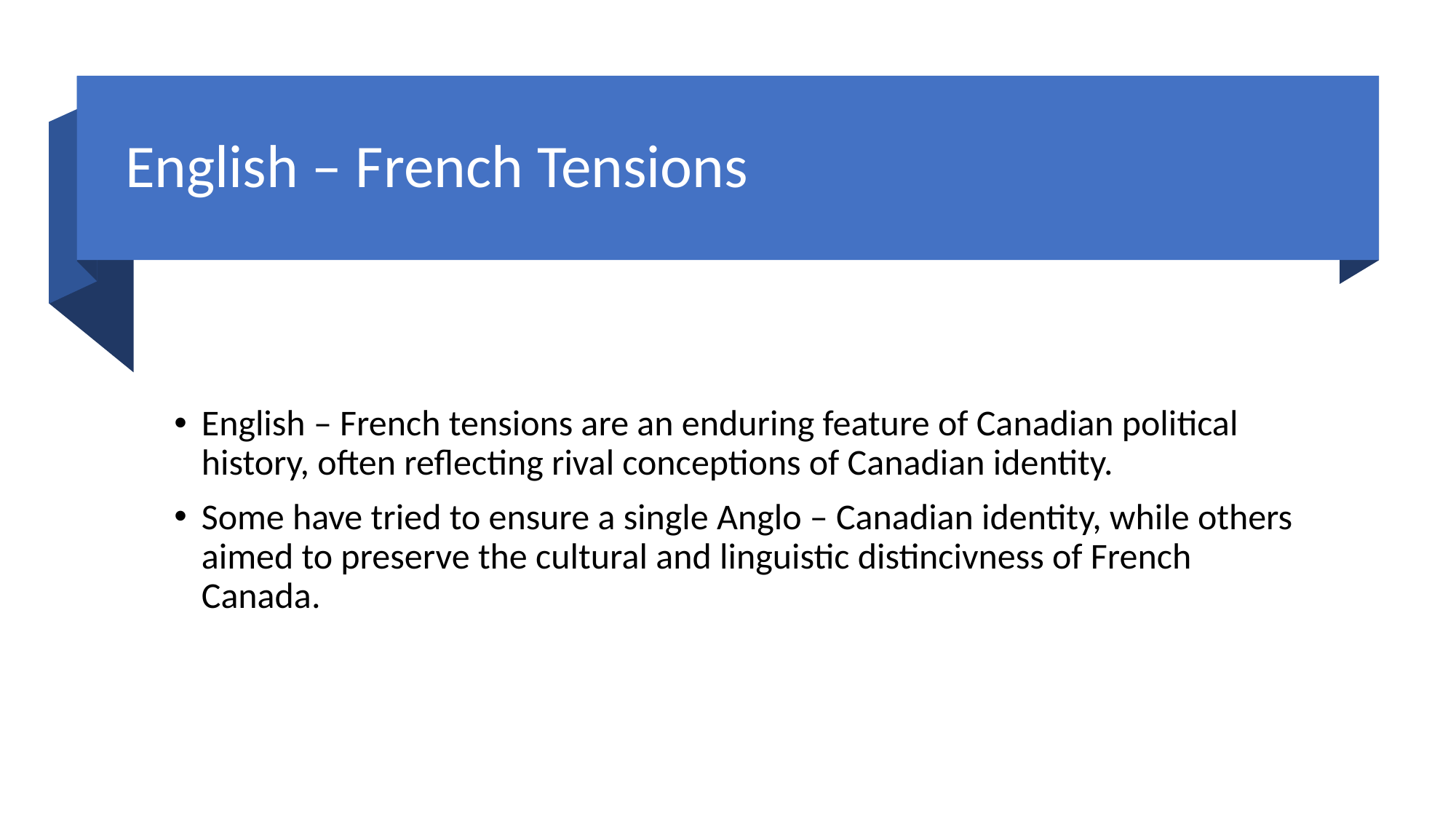

# English – French Tensions

English – French tensions are an enduring feature of Canadian political history, often reflecting rival conceptions of Canadian identity.
Some have tried to ensure a single Anglo – Canadian identity, while others aimed to preserve the cultural and linguistic distincivness of French Canada.